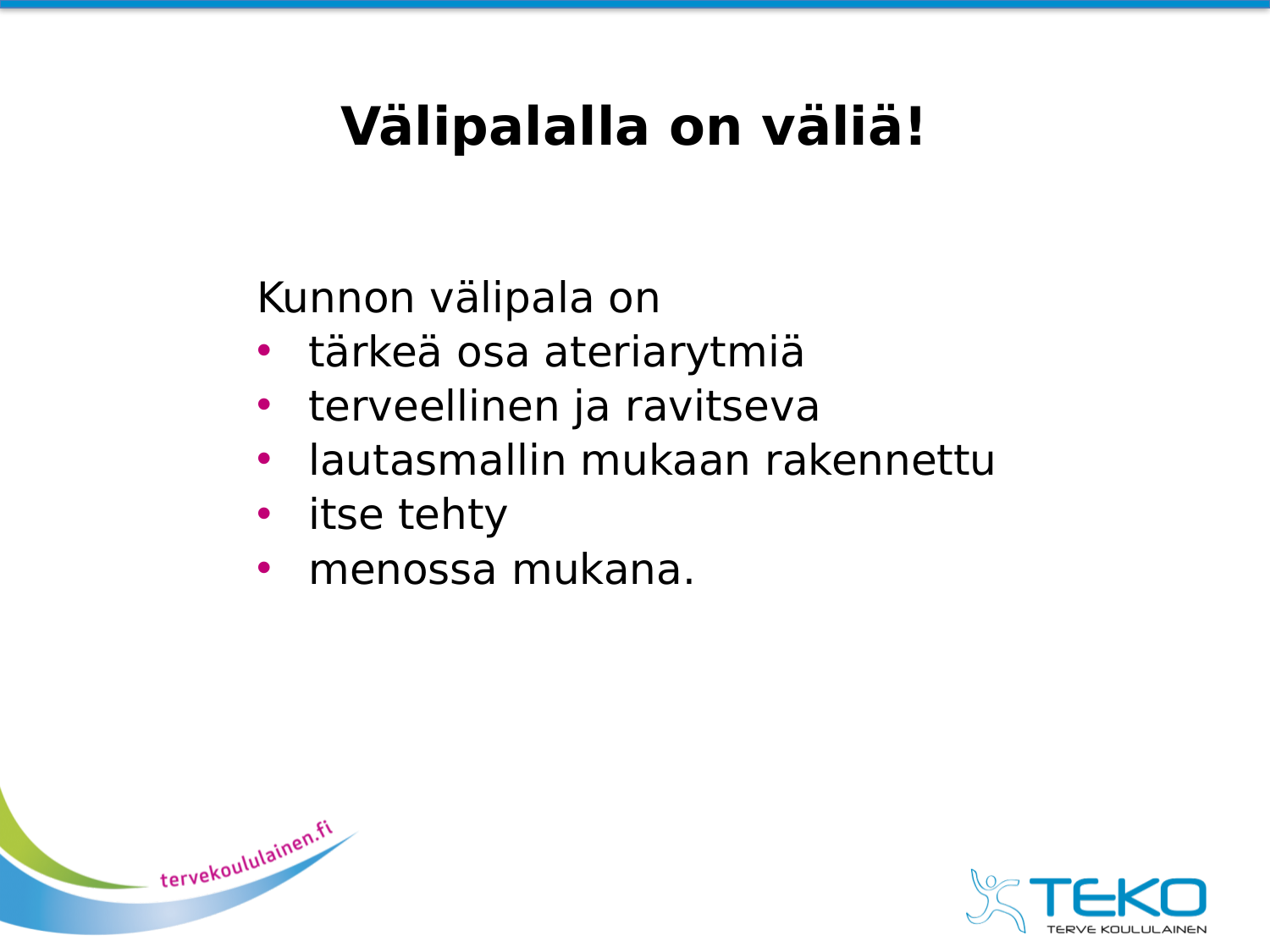

# Välipalalla on väliä!
Kunnon välipala on
tärkeä osa ateriarytmiä
terveellinen ja ravitseva
lautasmallin mukaan rakennettu
itse tehty
menossa mukana.